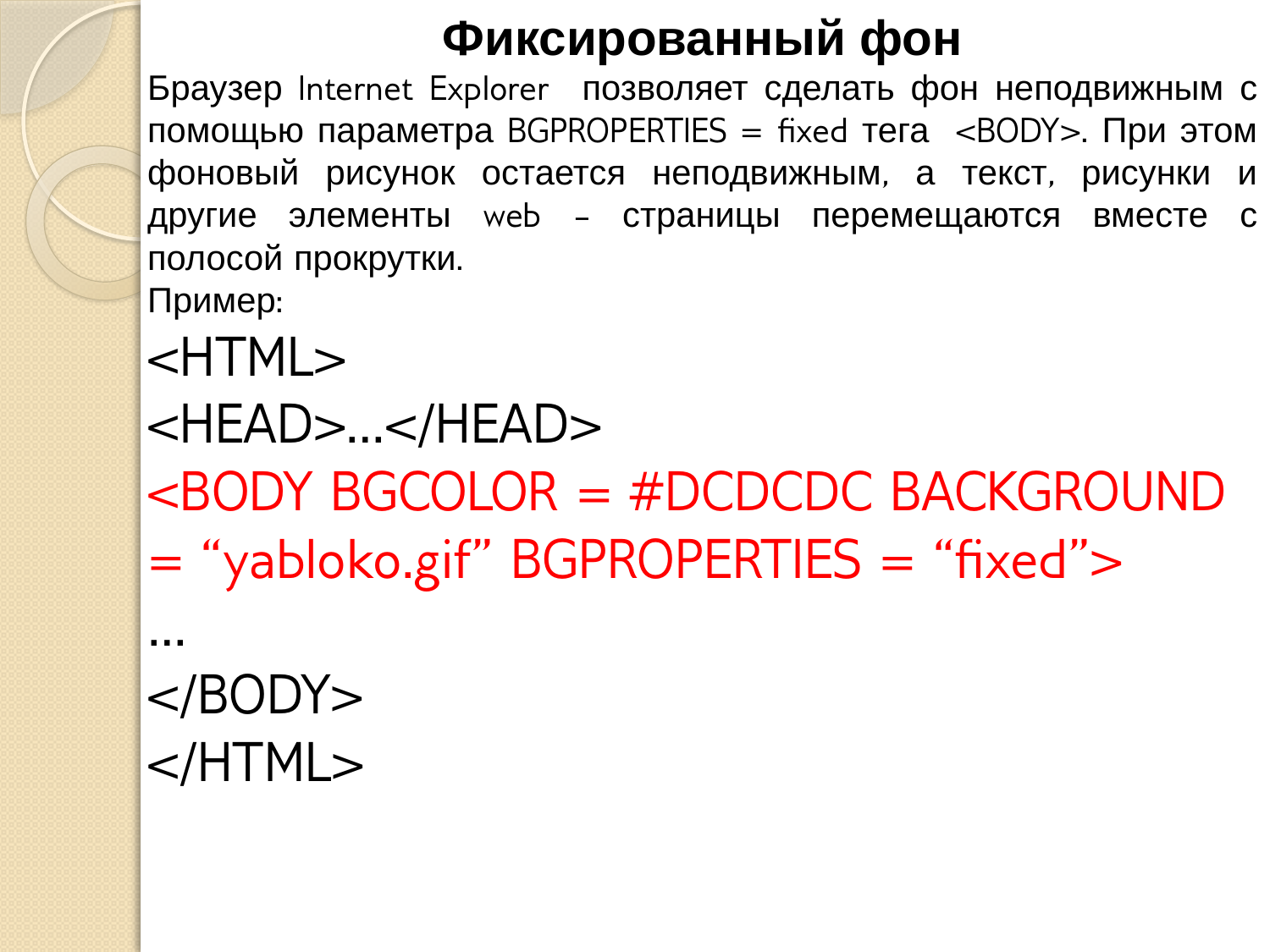

Фиксированный фон
Браузер Internet Explorer  позволяет сделать фон неподвижным с помощью параметра BGPROPERTIES = fixed тега  <BODY>. При этом фоновый рисунок остается неподвижным, а текст, рисунки и другие элементы web – страницы перемещаются вместе с полосой прокрутки.
Пример:
<HTML>
<HEAD>…</HEAD>
<BODY BGCOLOR = #DCDCDC BACKGROUND = “yabloko.gif” BGPROPERTIES = “fixed”>
…
</BODY>
</HTML>